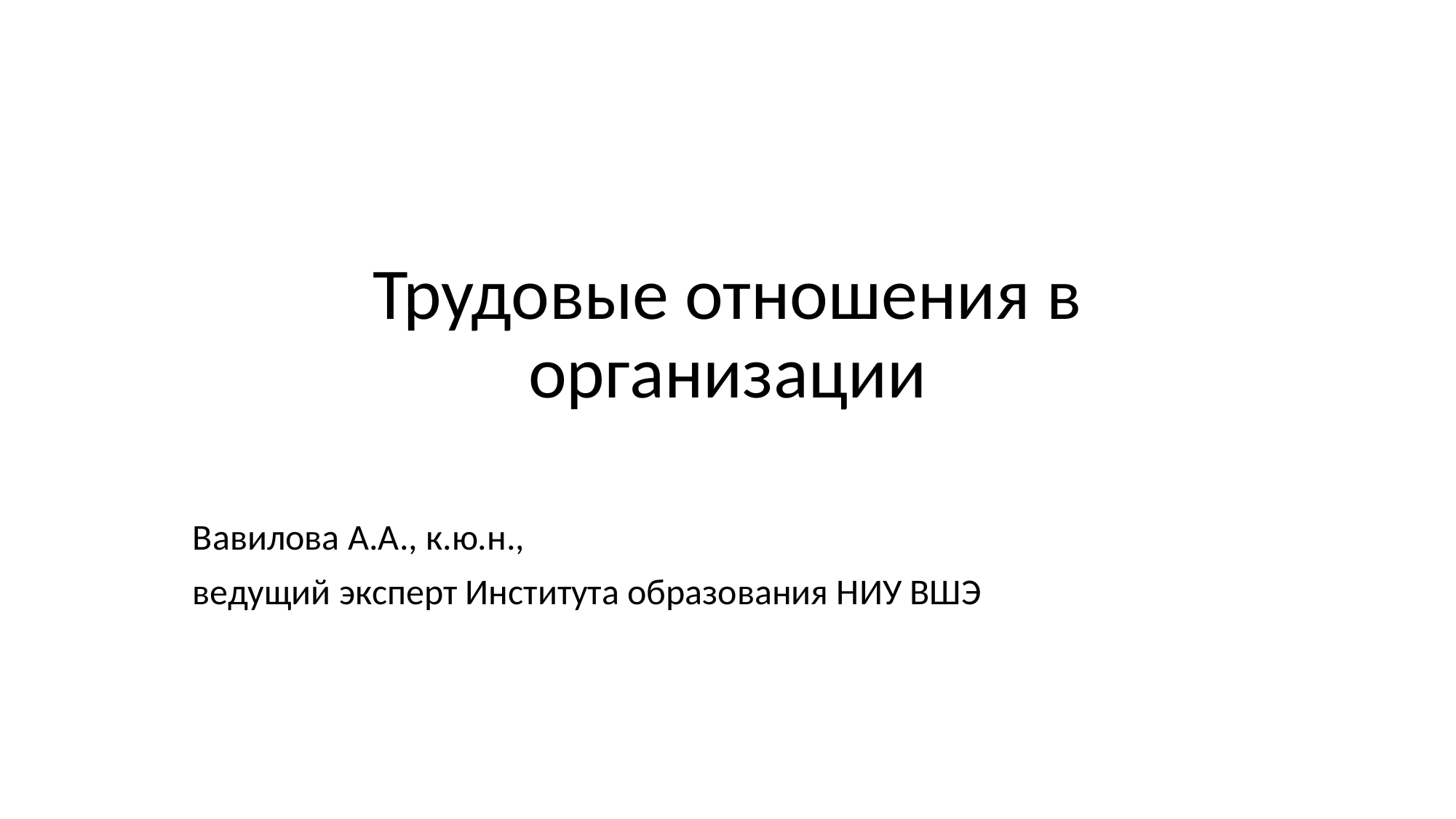

# Трудовые отношения в организации
Вавилова А.А., к.ю.н.,
ведущий эксперт Института образования НИУ ВШЭ